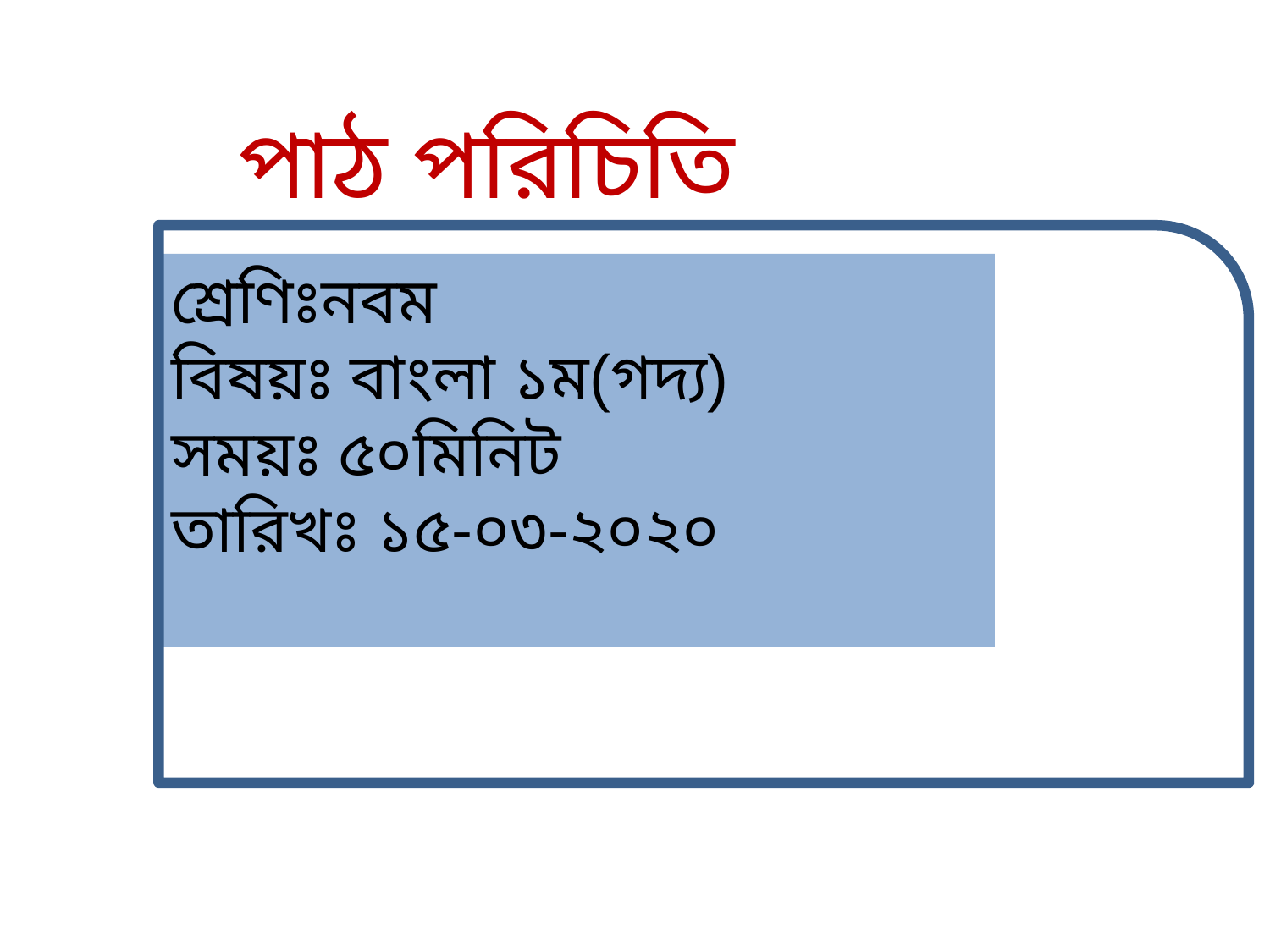

পাঠ পরিচিতি

শ্রেণিঃনবম
বিষয়ঃ বাংলা ১ম(গদ্য)
সময়ঃ ৫০মিনিট
তারিখঃ ১৫-০৩-২০২০